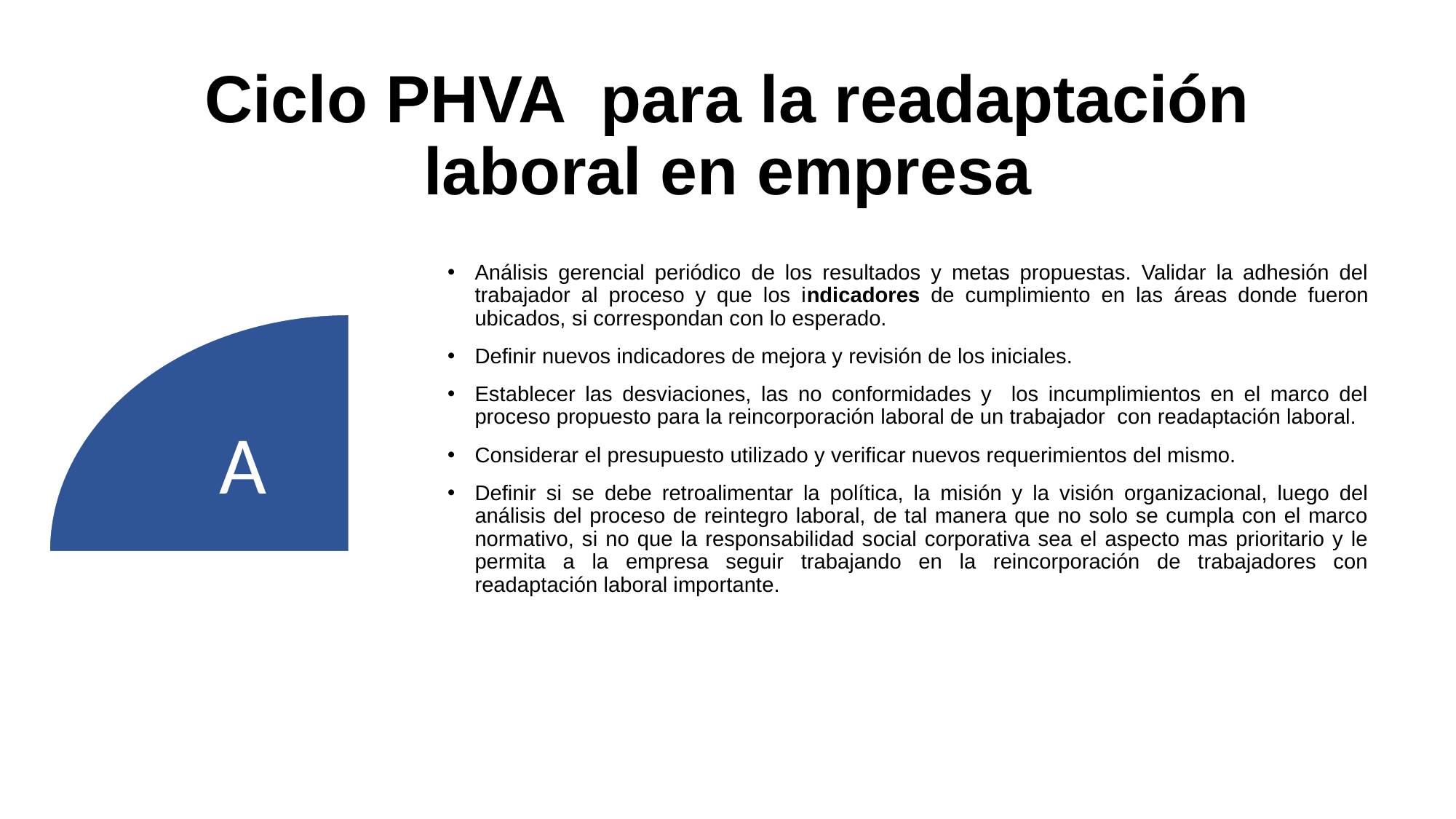

# Ciclo PHVA  para la readaptación laboral en empresa
Análisis gerencial periódico de los resultados y metas propuestas. Validar la adhesión del trabajador al proceso y que los indicadores de cumplimiento en las áreas donde fueron ubicados, si correspondan con lo esperado.
Definir nuevos indicadores de mejora y revisión de los iniciales.
Establecer las desviaciones, las no conformidades y  los incumplimientos en el marco del proceso propuesto para la reincorporación laboral de un trabajador  con readaptación laboral.
Considerar el presupuesto utilizado y verificar nuevos requerimientos del mismo.
Definir si se debe retroalimentar la política, la misión y la visión organizacional, luego del análisis del proceso de reintegro laboral, de tal manera que no solo se cumpla con el marco normativo, si no que la responsabilidad social corporativa sea el aspecto mas prioritario y le permita a la empresa seguir trabajando en la reincorporación de trabajadores con readaptación laboral importante.

A